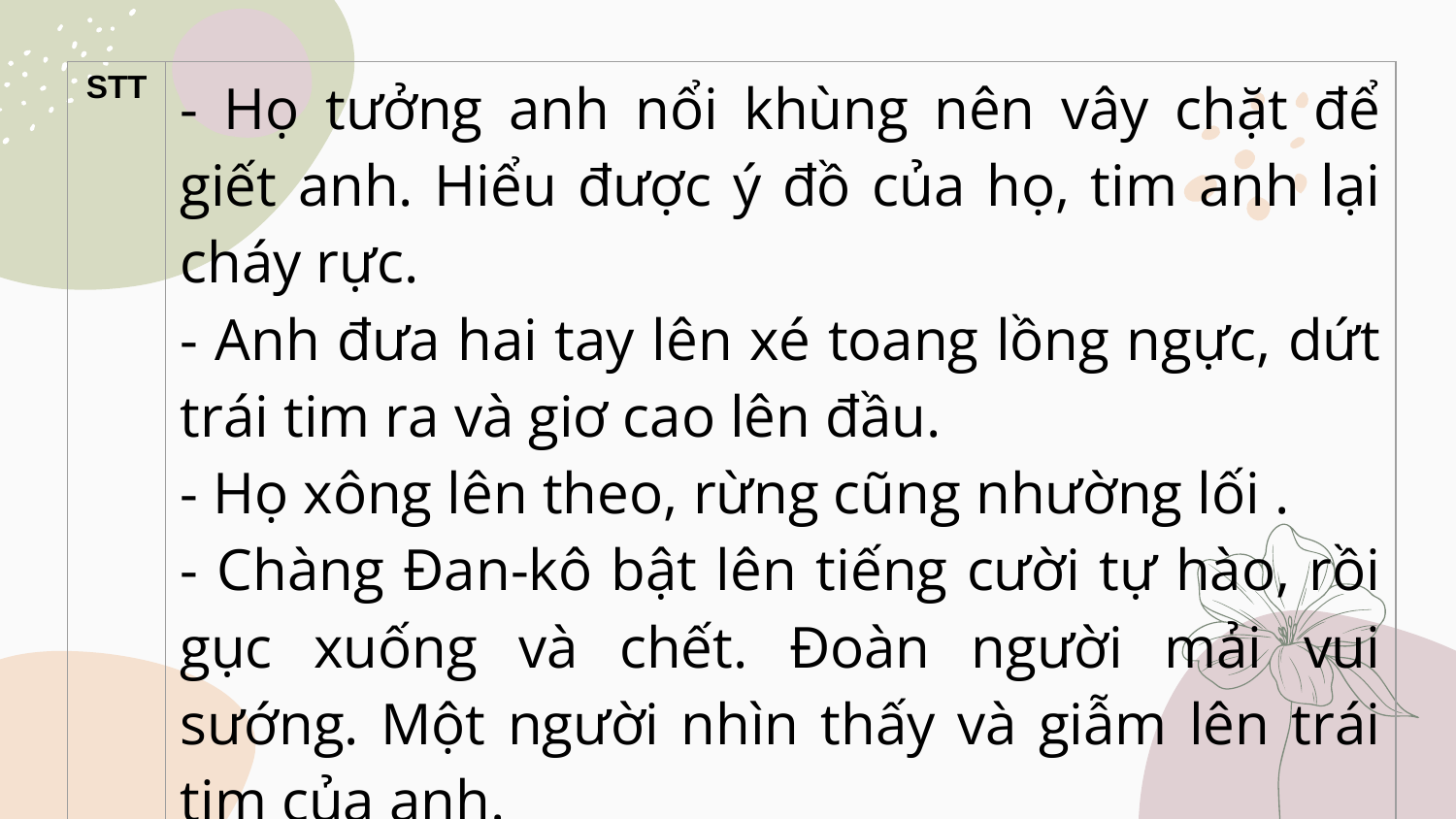

| STT | - Họ tưởng anh nổi khùng nên vây chặt để giết anh. Hiểu được ý đồ của họ, tim anh lại cháy rực. - Anh đưa hai tay lên xé toang lồng ngực, dứt trái tim ra và giơ cao lên đầu. - Họ xông lên theo, rừng cũng nhường lối . - Chàng Đan-kô bật lên tiếng cười tự hào, rồi gục xuống và chết. Đoàn người mải vui sướng. Một người nhìn thấy và giẫm lên trái tim của anh. |
| --- | --- |
|  |  |

#